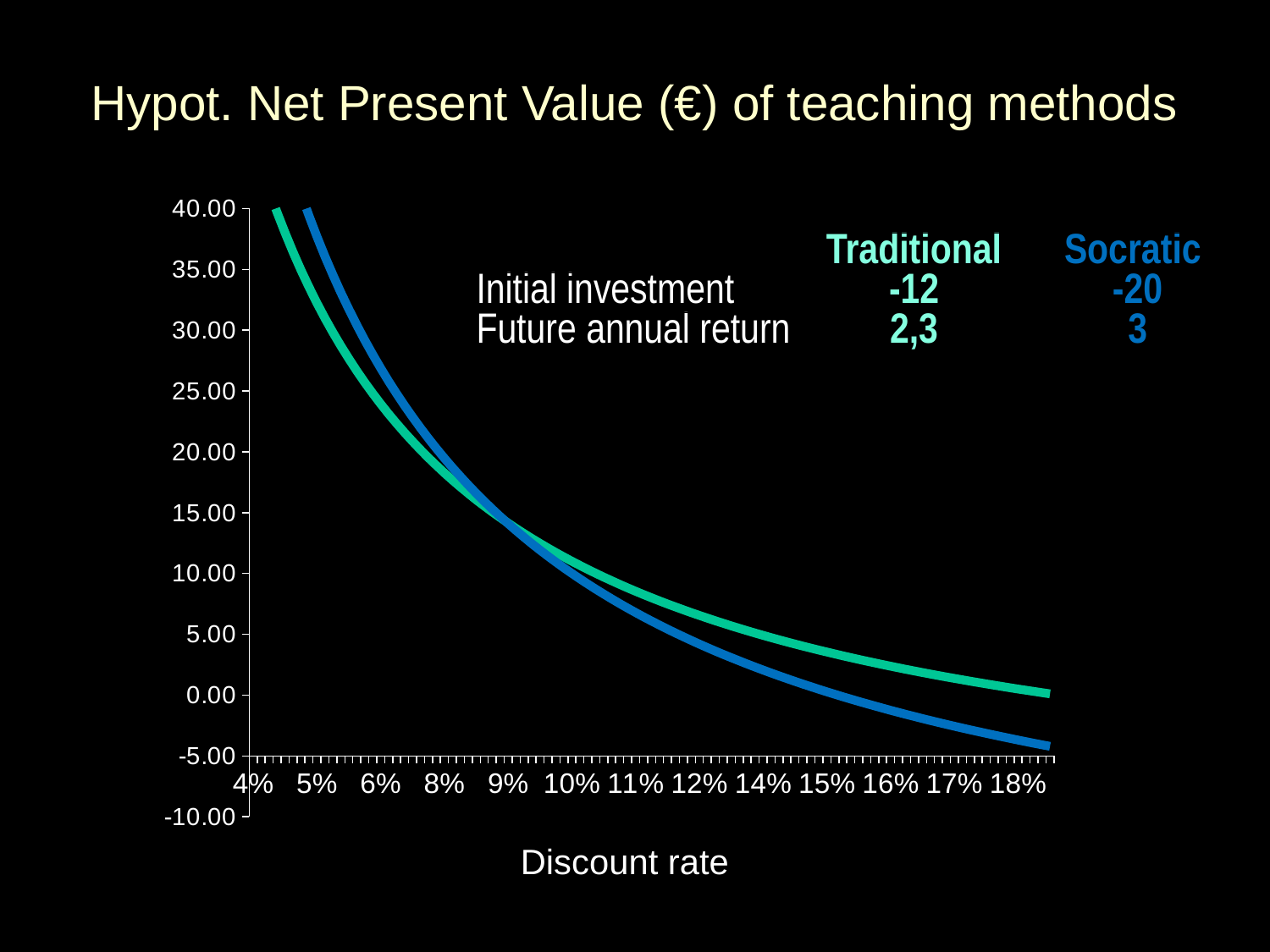

# Hypot. Net Present Value (€) of teaching methods

### Chart

| Category | Traditional method | Socratic method |
|---|---|---|
| 4.0000000000000022E-2 | 45.5 | 55.0 |
| 4.1500000000000002E-2 | 43.42168674698795 | 52.28915662650601 |
| 4.3000000000000003E-2 | 41.48837209302325 | 49.767441860465105 |
| 4.4500000000000033E-2 | 39.68539325842696 | 47.41573033707887 |
| 4.6000000000000013E-2 | 38.0 | 45.217391304347814 |
| 4.7500000000000021E-2 | 36.42105263157913 | 43.157894736841975 |
| 4.9000000000000113E-2 | 34.93877551020407 | 41.224489795918345 |
| 5.0500000000000024E-2 | 33.54455445544524 | 39.4059405940594 |
| 5.2000000000000032E-2 | 32.23076923076922 | 37.69230769230768 |
| 5.3500000000000013E-2 | 30.990654205607463 | 36.07476635513999 |
| 5.5000000000000021E-2 | 29.818181818181806 | 34.545454545454525 |
| 5.6500000000000015E-2 | 28.707964601769888 | 33.09734513274335 |
| 5.8000000000000031E-2 | 27.655172413793093 | 31.72413793103447 |
| 5.9500000000000094E-2 | 26.65546218487393 | 30.420168067226875 |
| 6.1000000000000026E-2 | 25.70491803278687 | 29.180327868852444 |
| 6.2500000000000028E-2 | 24.799999999999986 | 27.999999999999986 |
| 6.4000000000000112E-2 | 23.937499999999986 | 26.874999999999993 |
| 6.550000000000003E-2 | 23.114503816793885 | 25.801526717557227 |
| 6.7000000000000073E-2 | 22.328358208955216 | 24.77611940298499 |
| 6.8500000000000033E-2 | 21.576642335766223 | 23.795620437956106 |
| 7.0000000000000034E-2 | 20.85714285714283 | 22.85714285714283 |
| 7.1500000000000022E-2 | 20.16783216783219 | 21.95804195804189 |
| 7.3000000000000037E-2 | 19.506849315068493 | 21.095890410958894 |
| 7.4500000000000094E-2 | 18.872483221476497 | 20.268456375838817 |
| 7.6000000000000054E-2 | 18.26315789473679 | 19.473684210526184 |
| 7.7500000000000083E-2 | 17.677419354838698 | 18.709677419354833 |
| 7.9000000000000348E-2 | 17.113924050632935 | 17.974683544303677 |
| 8.0500000000000224E-2 | 16.57142857142856 | 17.2670807453416 |
| 8.2000000000000031E-2 | 16.048780487804866 | 16.58536585365853 |
| 8.3500000000000268E-2 | 15.544910179640699 | 15.928143712574798 |
| 8.5000000000000048E-2 | 15.058823529411749 | 15.294117647058798 |
| 8.6500000000000202E-2 | 14.589595375722554 | 14.682080924855477 |
| 8.8000000000000245E-2 | 14.13636363636362 | 14.09090909090908 |
| 8.9500000000000246E-2 | 13.698324022346348 | 13.519553072625706 |
| 9.1000000000000053E-2 | 13.27472527472527 | 12.967032967032956 |
| 9.2500000000000068E-2 | 12.864864864864852 | 12.432432432432424 |
| 9.4000000000000097E-2 | 12.46808510638297 | 11.914893617021272 |
| 9.5500000000000265E-2 | 12.083769633507854 | 11.413612565445026 |
| 9.7000000000000045E-2 | 11.711340206185548 | 10.927835051546404 |
| 9.8500000000000268E-2 | 11.350253807106586 | 10.456852791878159 |
| 0.10000000000000006 | 11.000000000000002 | 10.000000000000002 |
| 0.10150000000000006 | 10.660098522167473 | 9.556650246305455 |
| 0.10300000000000006 | 10.330097087378629 | 9.126213592232995 |
| 0.10450000000000009 | 10.00956937799042 | 8.708133971291797 |
| 0.10600000000000009 | 9.698113207547154 | 8.301886792452818 |
| 0.10750000000000012 | 9.395348837209356 | 7.906976744186032 |
| 0.10900000000000012 | 9.100917431192649 | 7.5229357798164465 |
| 0.11050000000000007 | 8.814479638009088 | 7.1493212669683075 |
| 0.11200000000000007 | 8.535714285714274 | 6.785714285714271 |
| 0.11350000000000007 | 8.264317180616661 | 6.431718061673998 |
| 0.11500000000000007 | 7.999999999999989 | 6.0869565217391175 |
| 0.11650000000000009 | 7.74248927038623 | 5.751072961373382 |
| 0.11800000000000009 | 7.491525423728803 | 5.423728813559309 |
| 0.11950000000000009 | 7.246861924686193 | 5.104602510460236 |
| 0.12100000000000009 | 7.0082644628099064 | 4.793388429752053 |
| 0.12250000000000009 | 6.77551020408162 | 4.48979591836734 |
| 0.12400000000000012 | 6.548387096774182 | 4.193548387096762 |
| 0.12550000000000006 | 6.326693227091631 | 3.9043824701195113 |
| 0.12700000000000006 | 6.1102362204724265 | 3.622047244094478 |
| 0.12850000000000006 | 5.898832684824892 | 3.346303501945515 |
| 0.13000000000000006 | 5.692307692307683 | 3.076923076923066 |
| 0.13150000000000006 | 5.4904942965779355 | 2.8136882129277474 |
| 0.13300000000000006 | 5.293233082706779 | 2.5563909774435984 |
| 0.13450000000000006 | 5.100371747211888 | 2.3048327137546347 |
| 0.13600000000000009 | 4.911764705882385 | 2.058823529411754 |
| 0.13750000000000009 | 4.7272727272727195 | 1.8181818181818061 |
| 0.13900000000000021 | 4.546762589928052 | 1.5827338129496298 |
| 0.14050000000000021 | 4.370106761565825 | 1.3523131672597763 |
| 0.14200000000000021 | 4.1971830985915375 | 1.1267605633802749 |
| 0.14350000000000021 | 4.027874564459882 | 0.9059233449477205 |
| 0.14500000000000021 | 3.862068965517219 | 0.6896551724137886 |
| 0.14650000000000021 | 3.6996587030716577 | 0.4778156996586934 |
| 0.14800000000000021 | 3.5405405405405412 | 0.27027027027026107 |
| 0.14950000000000024 | 3.384615384615376 | 0.06688963210701372 |
| 0.15100000000000041 | 3.2317880794701903 | -0.13245033112583907 |
| 0.15250000000000041 | 3.0819672131147438 | -0.3278688524590284 |
| 0.15400000000000041 | 2.9350649350649167 | -0.5194805194805312 |
| 0.15550000000000044 | 2.790996784565921 | -0.7073954983922947 |
| 0.15700000000000044 | 2.64968152866243 | -0.8917197452229365 |
| 0.15850000000000075 | 2.5110410094636983 | -1.0725552050473297 |
| 0.16000000000000011 | 2.3749999999999907 | -1.2500000000000107 |
| 0.16150000000000014 | 2.2414860681114606 | -1.4241486068111548 |
| 0.16300000000000014 | 2.110429447852755 | -1.595092024539888 |
| 0.1645000000000002 | 1.981762917933121 | -1.7629179331307163 |
| 0.1660000000000002 | 1.8554216867469742 | -1.9277108433735084 |
| 0.1675000000000002 | 1.731343283582076 | -2.08955223880598 |
| 0.16900000000000021 | 1.6094674556212922 | -2.248520710059192 |
| 0.17050000000000021 | 1.4897360703812232 | -2.4046920821114455 |
| 0.17200000000000021 | 1.3720930232558106 | -2.5581395348837277 |
| 0.17350000000000021 | 1.2564841498558987 | -2.708933717579271 |
| 0.17500000000000021 | 1.1428571428571341 | -2.8571428571428683 |
| 0.17650000000000021 | 1.0311614730878098 | -3.0028328611898125 |
| 0.17800000000000021 | 0.9213483146067336 | -3.1460674157303465 |
| 0.17950000000000021 | 0.8133704735375993 | -3.28690807799444 |
| 0.18100000000000024 | 0.7071823204419796 | -3.4254143646408934 |
| 0.18250000000000041 | 0.6027397260273918 | -3.5616438356164473 |
| 0.18400000000000041 | 0.4999999999999939 | -3.695652173913034 |
| 0.18550000000000041 | 0.3989218328840909 | -3.8274932614555452 |
| 0.18700000000000044 | 0.29946524064170355 | -3.9572192513369226 |
| 0.18850000000000044 | 0.2015915119363322 | -4.0848806366047645 |
| 0.19000000000000014 | 0.10526315789472919 | -4.2105263157894806 |
|  | Traditional | Socratic |
| --- | --- | --- |
| Initial investment | -12 | -20 |
| Future annual return | 2,3 | 3 |
Discount rate